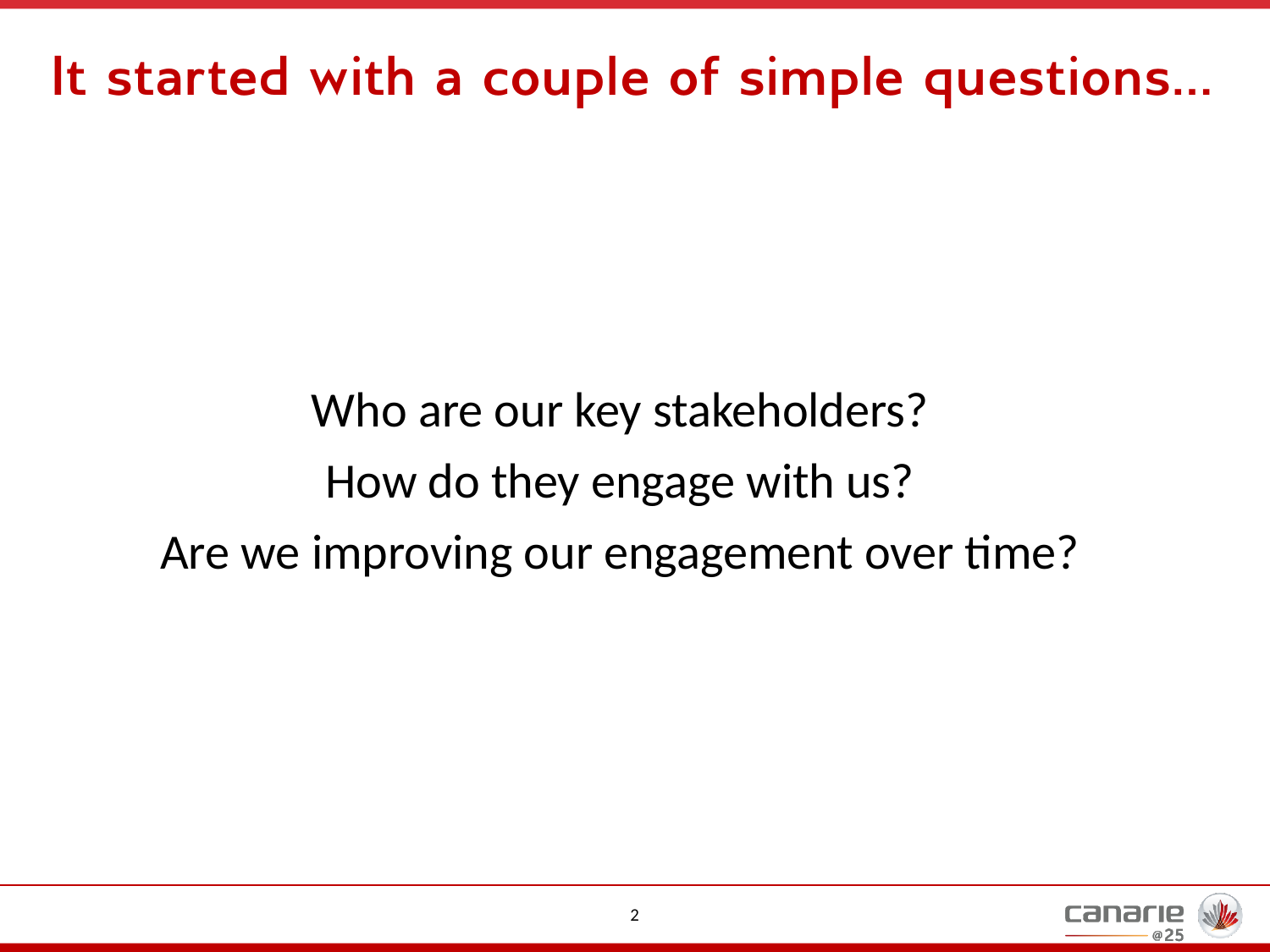

# It started with a couple of simple questions…
Who are our key stakeholders?
How do they engage with us?
Are we improving our engagement over time?